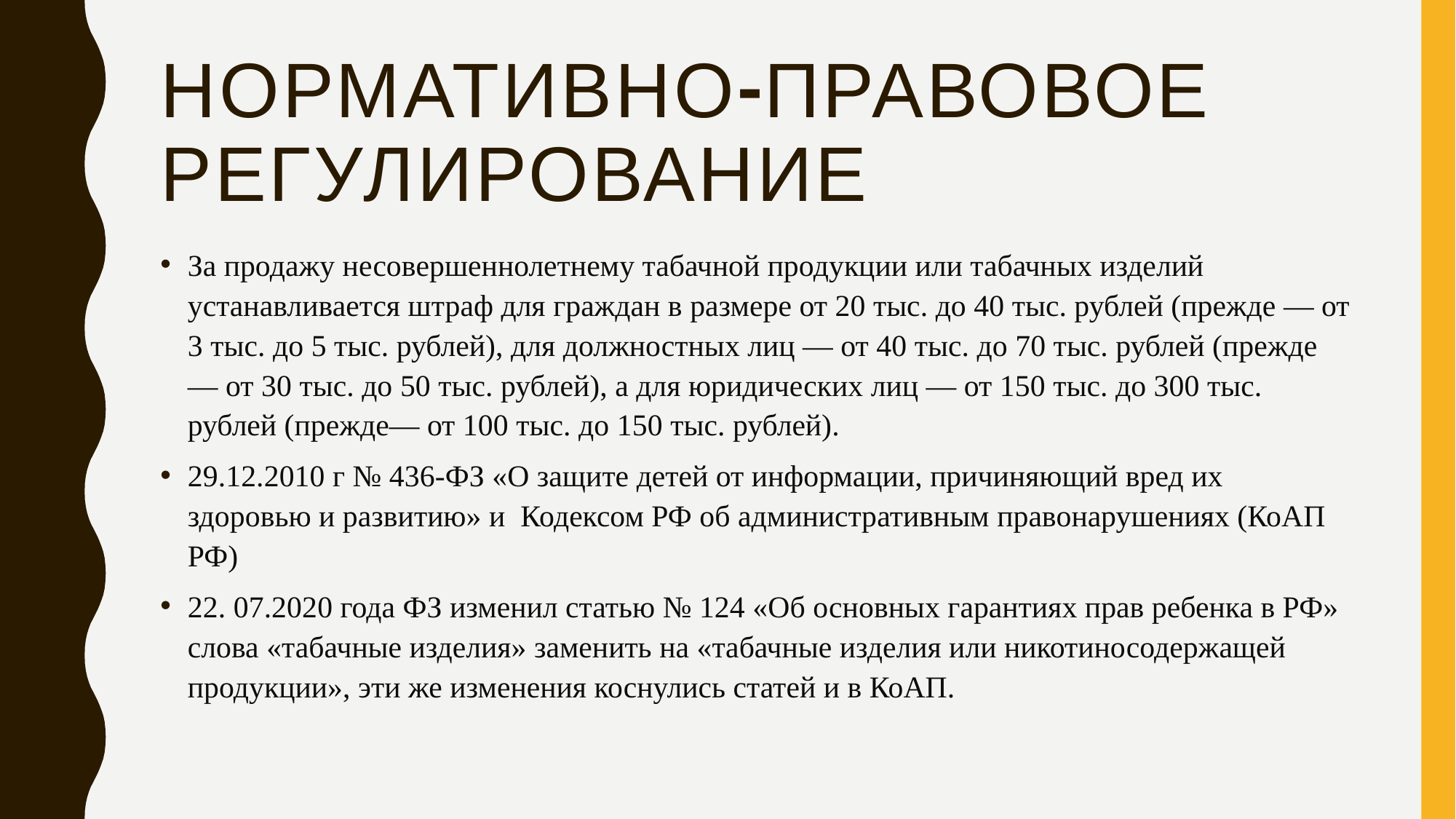

# Нормативно-правовое регулирование

За продажу несовершеннолетнему табачной продукции или табачных изделий устанавливается штраф для граждан в размере от 20 тыс. до 40 тыс. рублей (прежде — от 3 тыс. до 5 тыс. рублей), для должностных лиц — от 40 тыс. до 70 тыс. рублей (прежде — от 30 тыс. до 50 тыс. рублей), а для юридических лиц — от 150 тыс. до 300 тыс. рублей (прежде— от 100 тыс. до 150 тыс. рублей).
29.12.2010 г № 436-ФЗ «О защите детей от информации, причиняющий вред их здоровью и развитию» и  Кодексом РФ об административным правонарушениях (КоАП РФ)
22. 07.2020 года ФЗ изменил статью № 124 «Об основных гарантиях прав ребенка в РФ» слова «табачные изделия» заменить на «табачные изделия или никотиносодержащей продукции», эти же изменения коснулись статей и в КоАП.